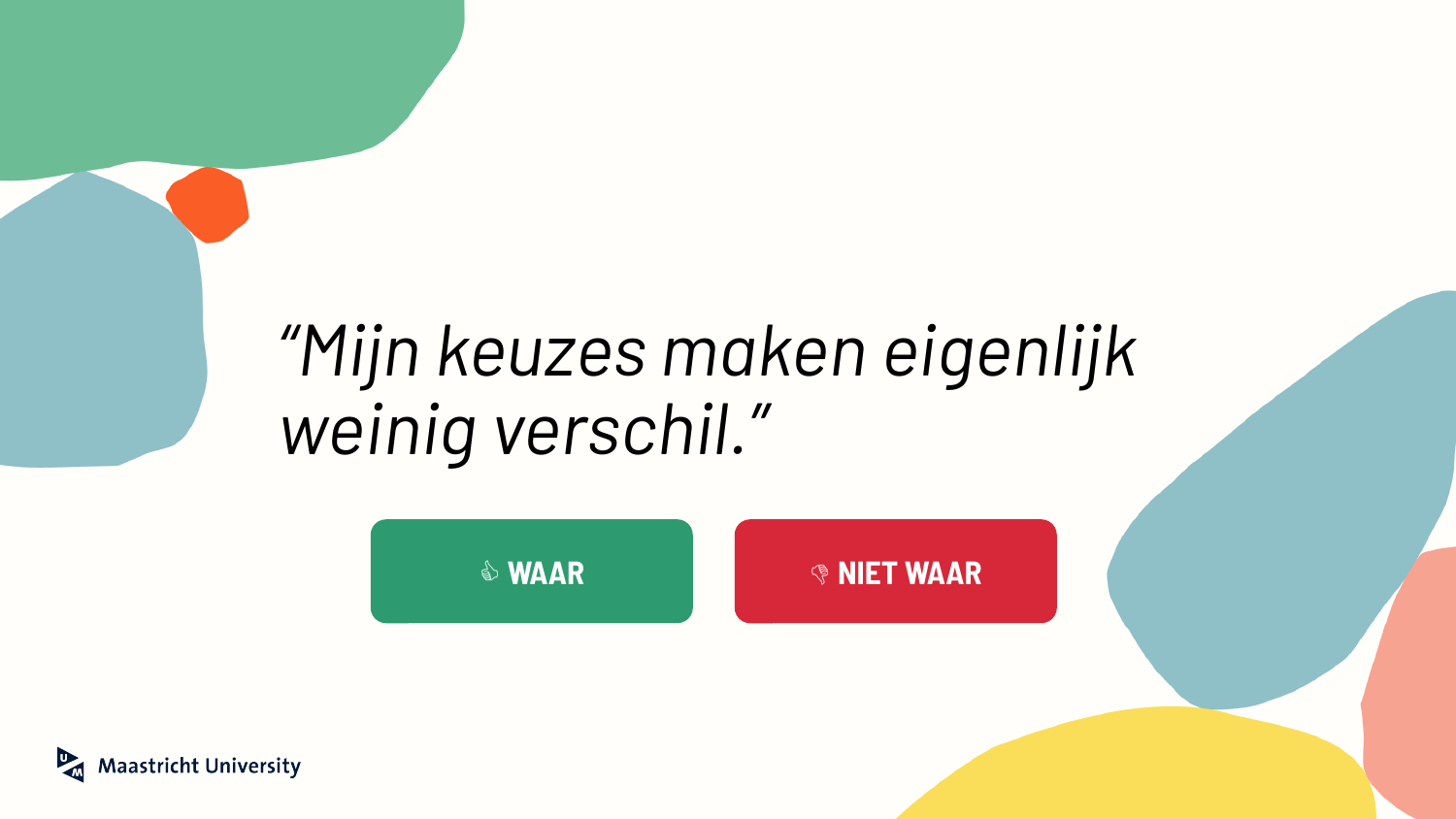

# “Mijn keuzes maken eigenlijk weinig verschil.”

👍 WAAR

👎 NIET WAAR